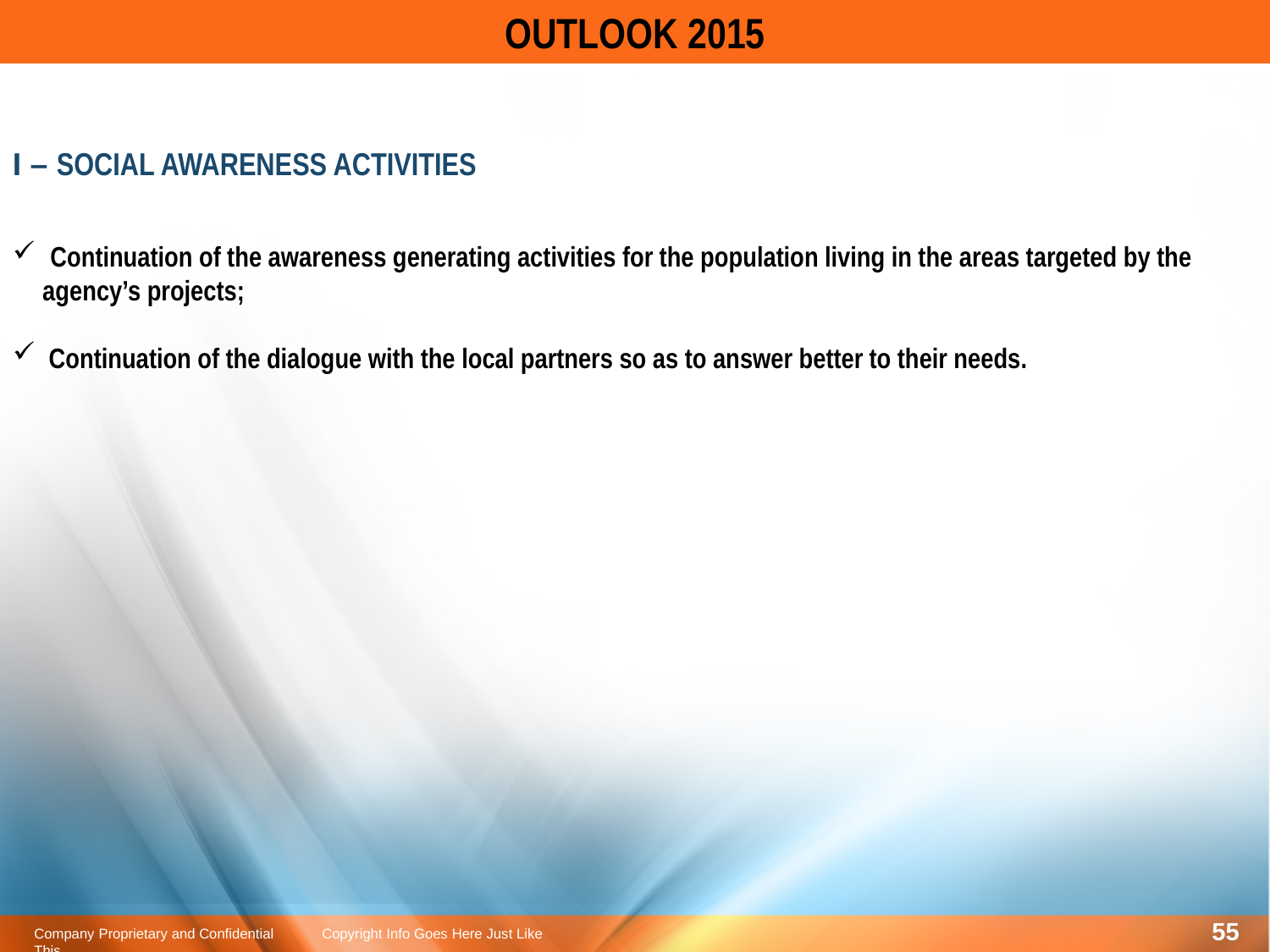

OUTLOOK 2015
I – SOCIAL AWARENESS ACTIVITIES
 Continuation of the awareness generating activities for the population living in the areas targeted by the agency’s projects;

 Continuation of the dialogue with the local partners so as to answer better to their needs.